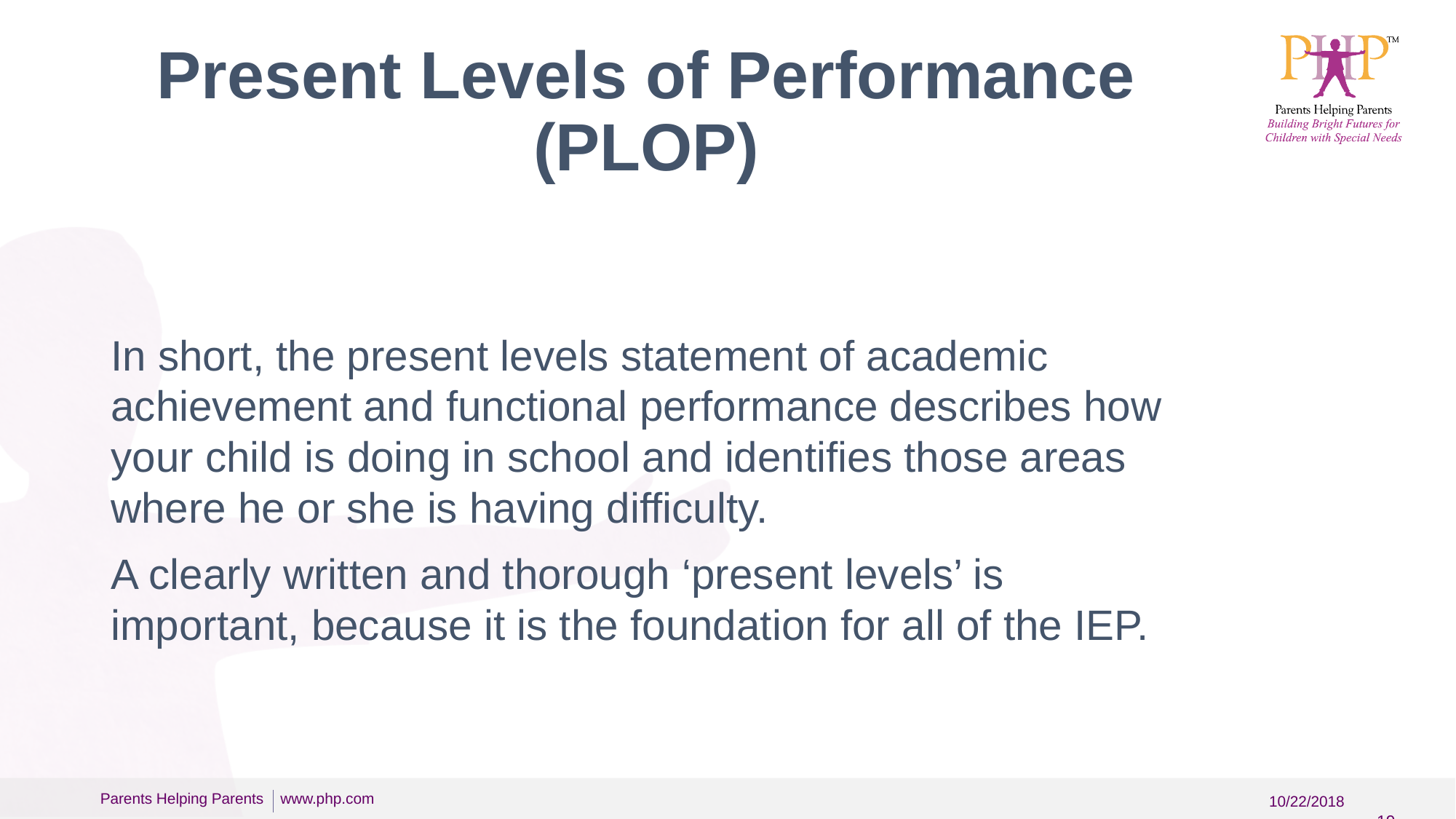

# Present Levels of Performance (PLOP)

In short, the present levels statement of academic achievement and functional performance describes how your child is doing in school and identifies those areas where he or she is having difficulty.
A clearly written and thorough ‘present levels’ is important, because it is the foundation for all of the IEP.